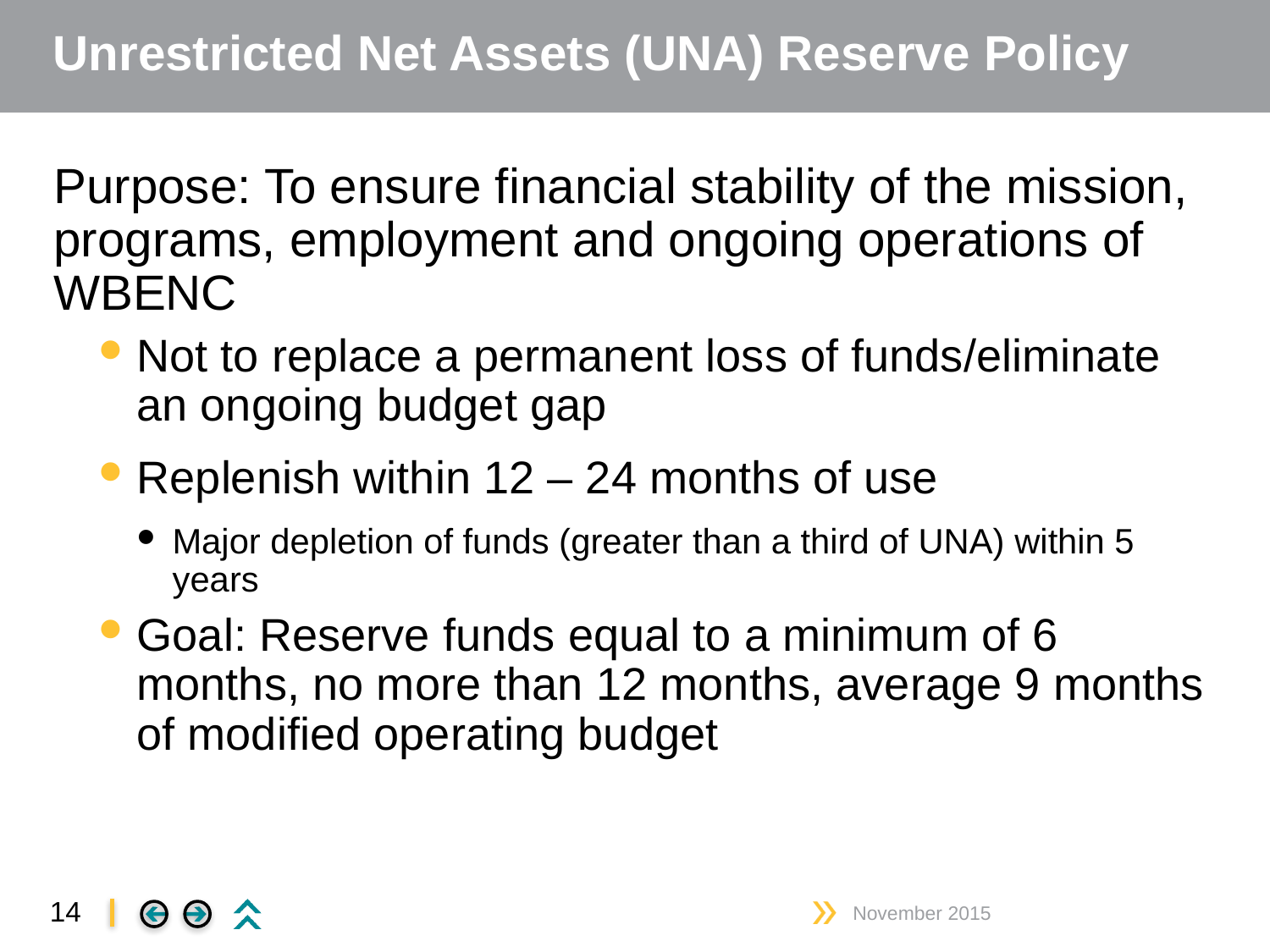

# Unrestricted Net Assets (UNA) Reserve Policy
Purpose: To ensure financial stability of the mission, programs, employment and ongoing operations of WBENC
Not to replace a permanent loss of funds/eliminate an ongoing budget gap
Replenish within 12 – 24 months of use
Major depletion of funds (greater than a third of UNA) within 5 years
Goal: Reserve funds equal to a minimum of 6 months, no more than 12 months, average 9 months of modified operating budget